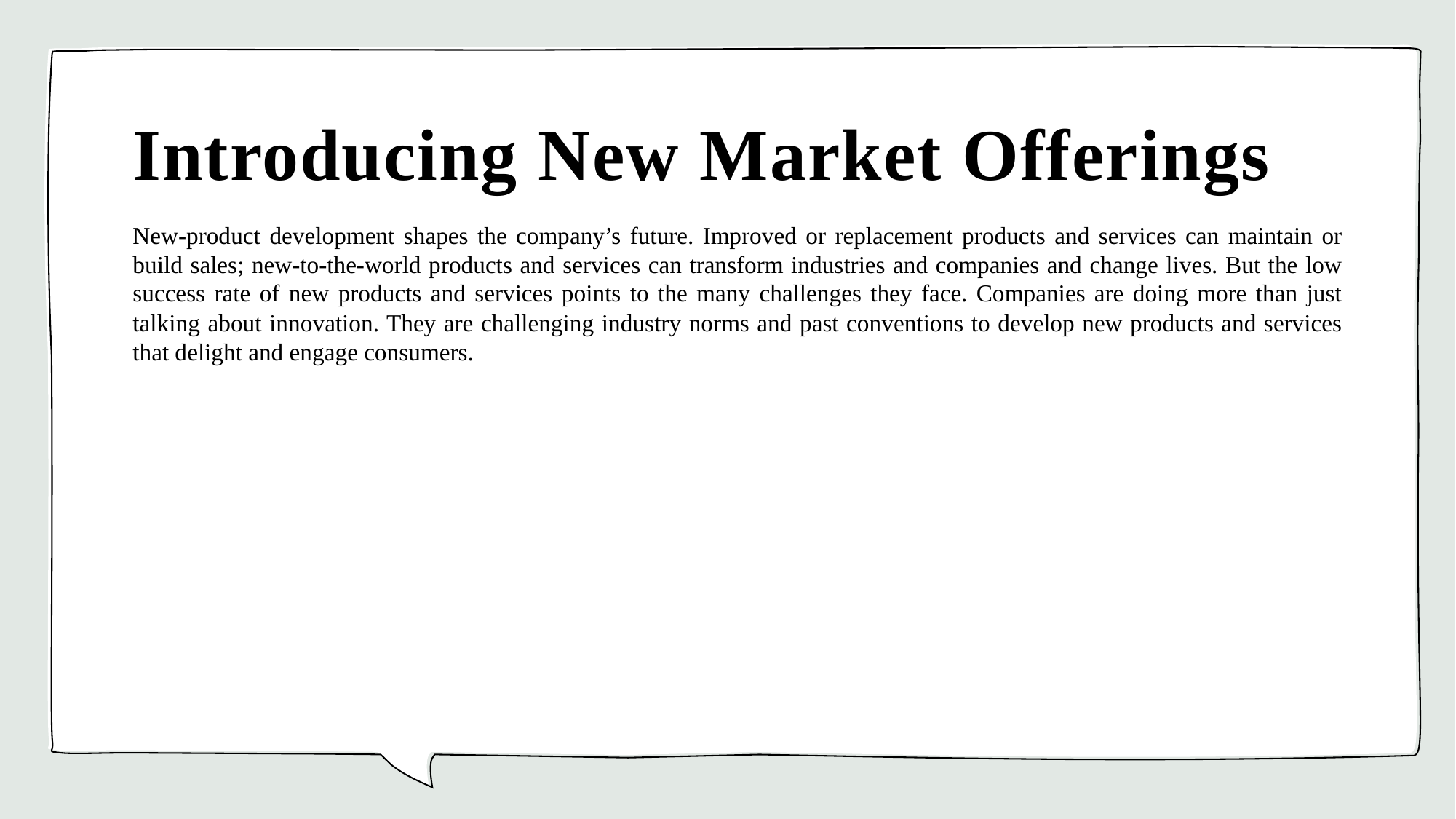

# Introducing New Market Offerings

New-product development shapes the company’s future. Improved or replacement products and services can maintain or build sales; new-to-the-world products and services can transform industries and companies and change lives. But the low success rate of new products and services points to the many challenges they face. Companies are doing more than just talking about innovation. They are challenging industry norms and past conventions to develop new products and services that delight and engage consumers.